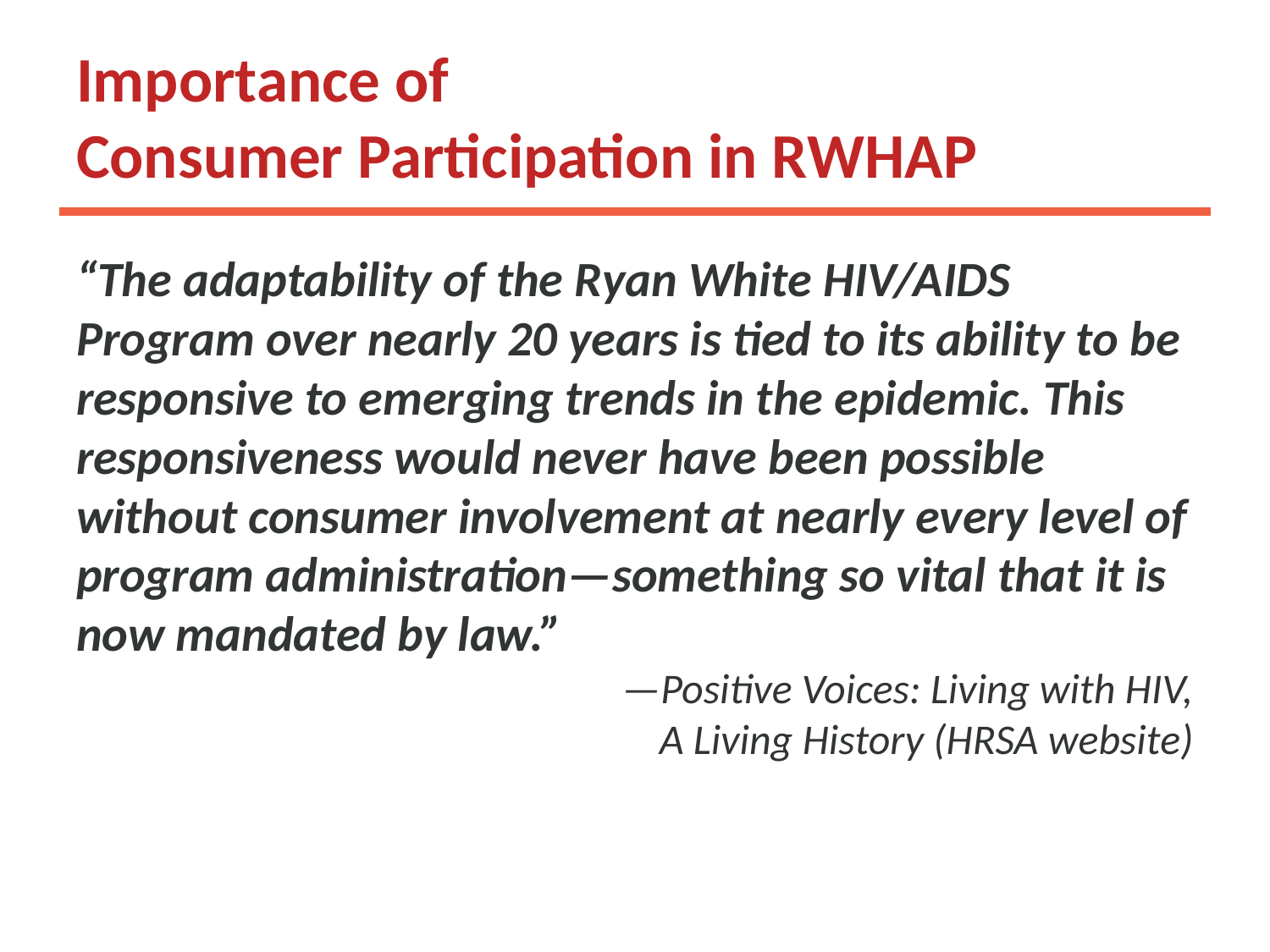

# Importance of Consumer Participation in RWHAP
“The adaptability of the Ryan White HIV/AIDS Program over nearly 20 years is tied to its ability to be responsive to emerging trends in the epidemic. This responsiveness would never have been possible without consumer involvement at nearly every level of program administration—something so vital that it is now mandated by law.”
—Positive Voices: Living with HIV,
A Living History (HRSA website)